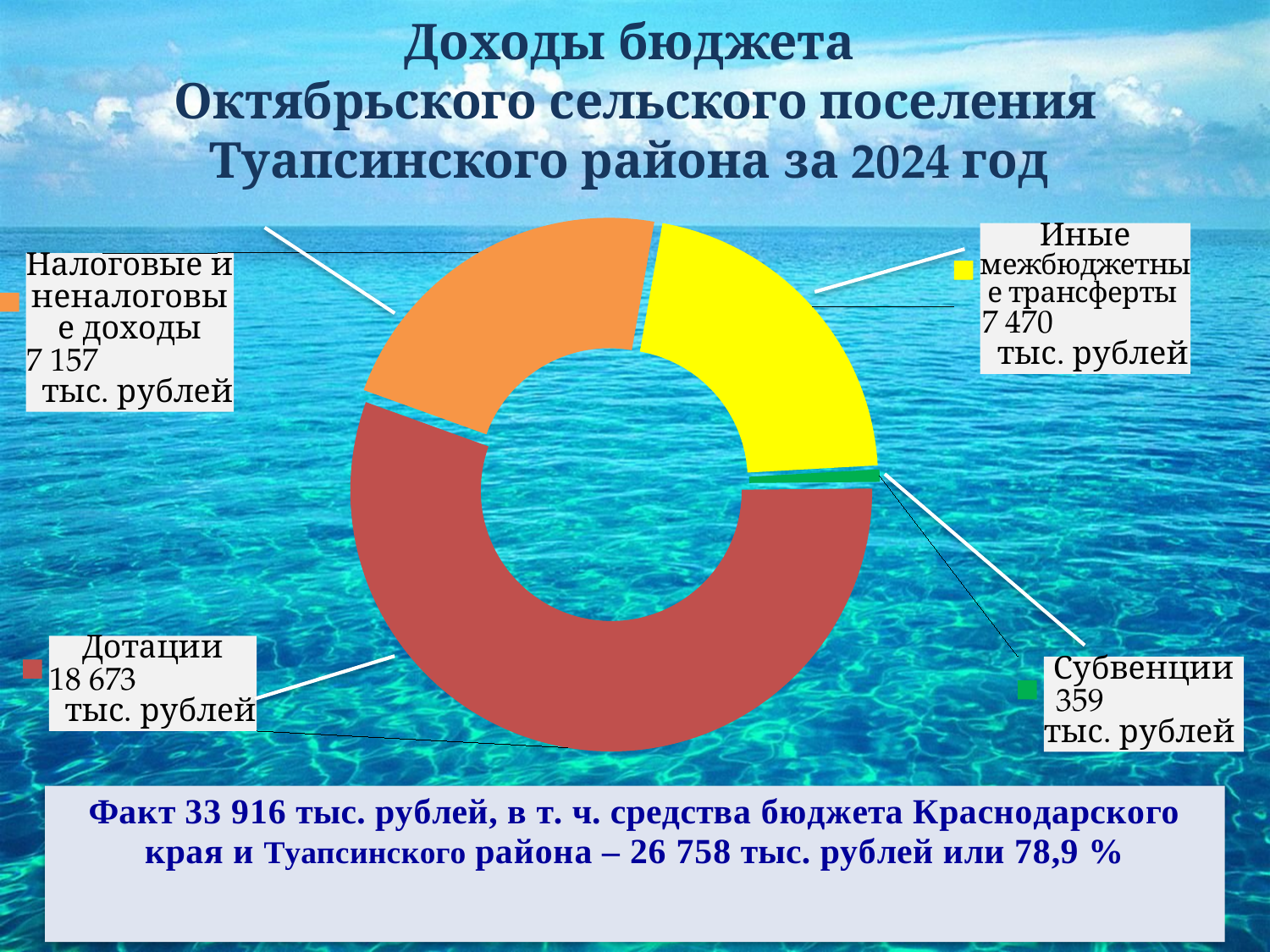

# Доходы бюджета Октябрьского сельского поселения Туапсинского района за 2024 год

### Chart

| Category | Столбец1 |
|---|---|
| Налоговые и неналоговые доходы 7 157 тыс. рублей | 7157.0 |
| Субвенции 359 тыс. рублей | 0.0 |
| Субсидии 256 тыс. рублей | 256.0 |
| Дотации  18 673 тыс. рублей  | 18673.0 |
| Иные межбюджетные трансферты
7 470 тыс. рублей | 7470.0 |